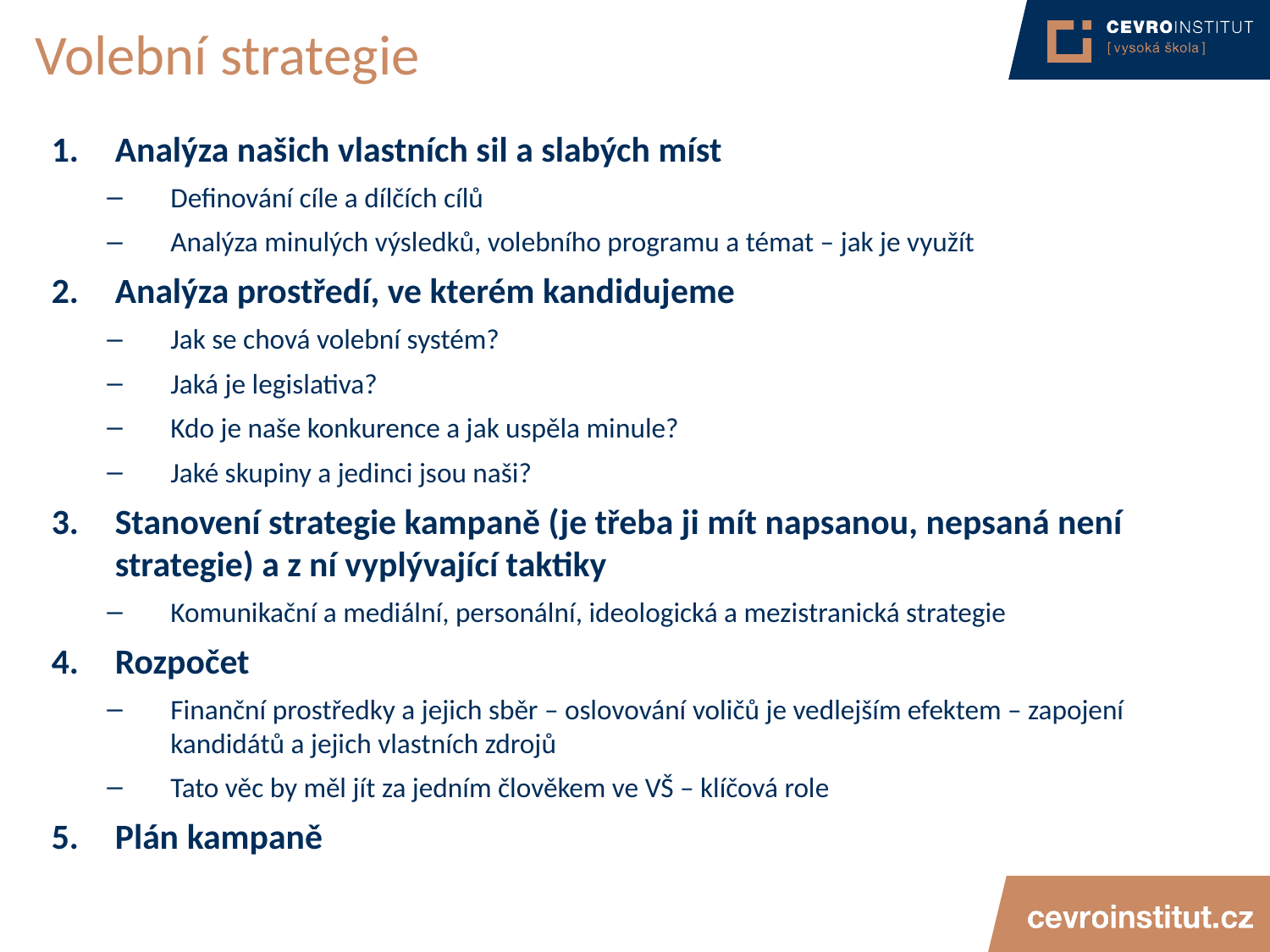

# Volební strategie
Analýza našich vlastních sil a slabých míst
Definování cíle a dílčích cílů
Analýza minulých výsledků, volebního programu a témat – jak je využít
Analýza prostředí, ve kterém kandidujeme
Jak se chová volební systém?
Jaká je legislativa?
Kdo je naše konkurence a jak uspěla minule?
Jaké skupiny a jedinci jsou naši?
Stanovení strategie kampaně (je třeba ji mít napsanou, nepsaná není strategie) a z ní vyplývající taktiky
Komunikační a mediální, personální, ideologická a mezistranická strategie
Rozpočet
Finanční prostředky a jejich sběr – oslovování voličů je vedlejším efektem – zapojení kandidátů a jejich vlastních zdrojů
Tato věc by měl jít za jedním člověkem ve VŠ – klíčová role
Plán kampaně